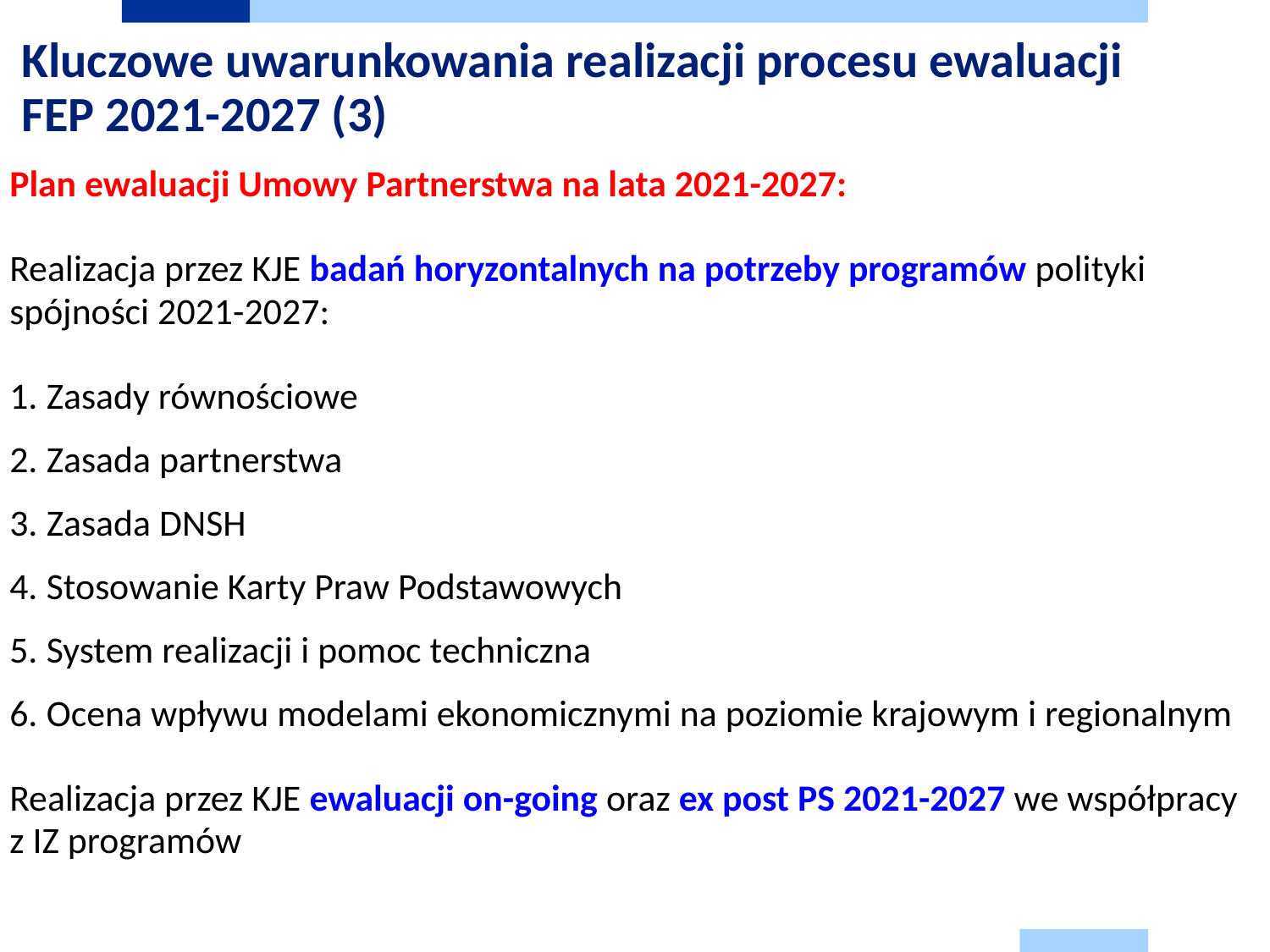

# Kluczowe uwarunkowania realizacji procesu ewaluacji FEP 2021-2027 (3)
Plan ewaluacji Umowy Partnerstwa na lata 2021-2027:
Realizacja przez KJE badań horyzontalnych na potrzeby programów polityki spójności 2021-2027:
Zasady równościowe
Zasada partnerstwa
Zasada DNSH
Stosowanie Karty Praw Podstawowych
System realizacji i pomoc techniczna
Ocena wpływu modelami ekonomicznymi na poziomie krajowym i regionalnym
Realizacja przez KJE ewaluacji on-going oraz ex post PS 2021-2027 we współpracy
z IZ programów